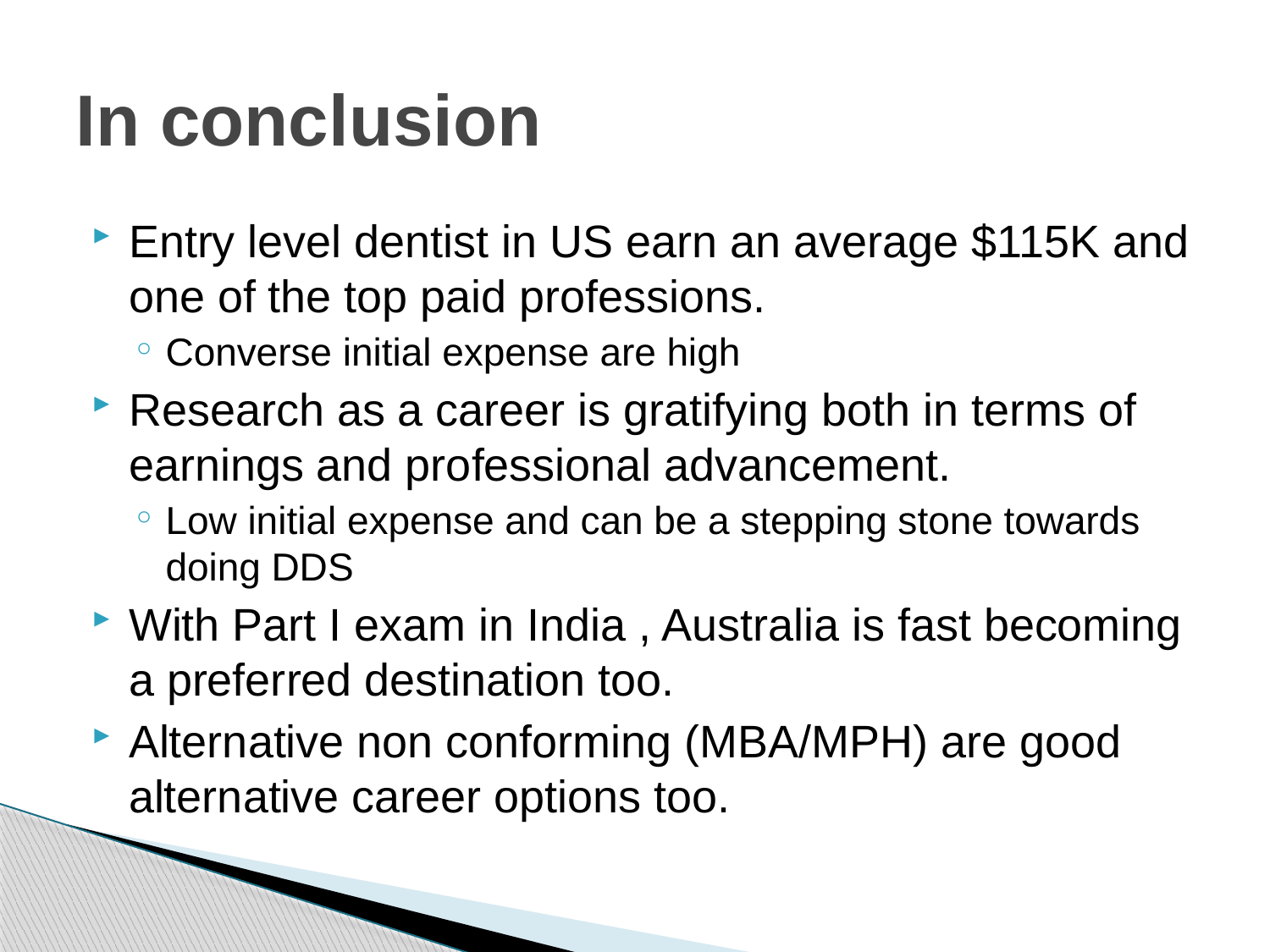

# In conclusion
Entry level dentist in US earn an average $115K and one of the top paid professions.
Converse initial expense are high
Research as a career is gratifying both in terms of earnings and professional advancement.
Low initial expense and can be a stepping stone towards doing DDS
With Part I exam in India , Australia is fast becoming a preferred destination too.
Alternative non conforming (MBA/MPH) are good alternative career options too.